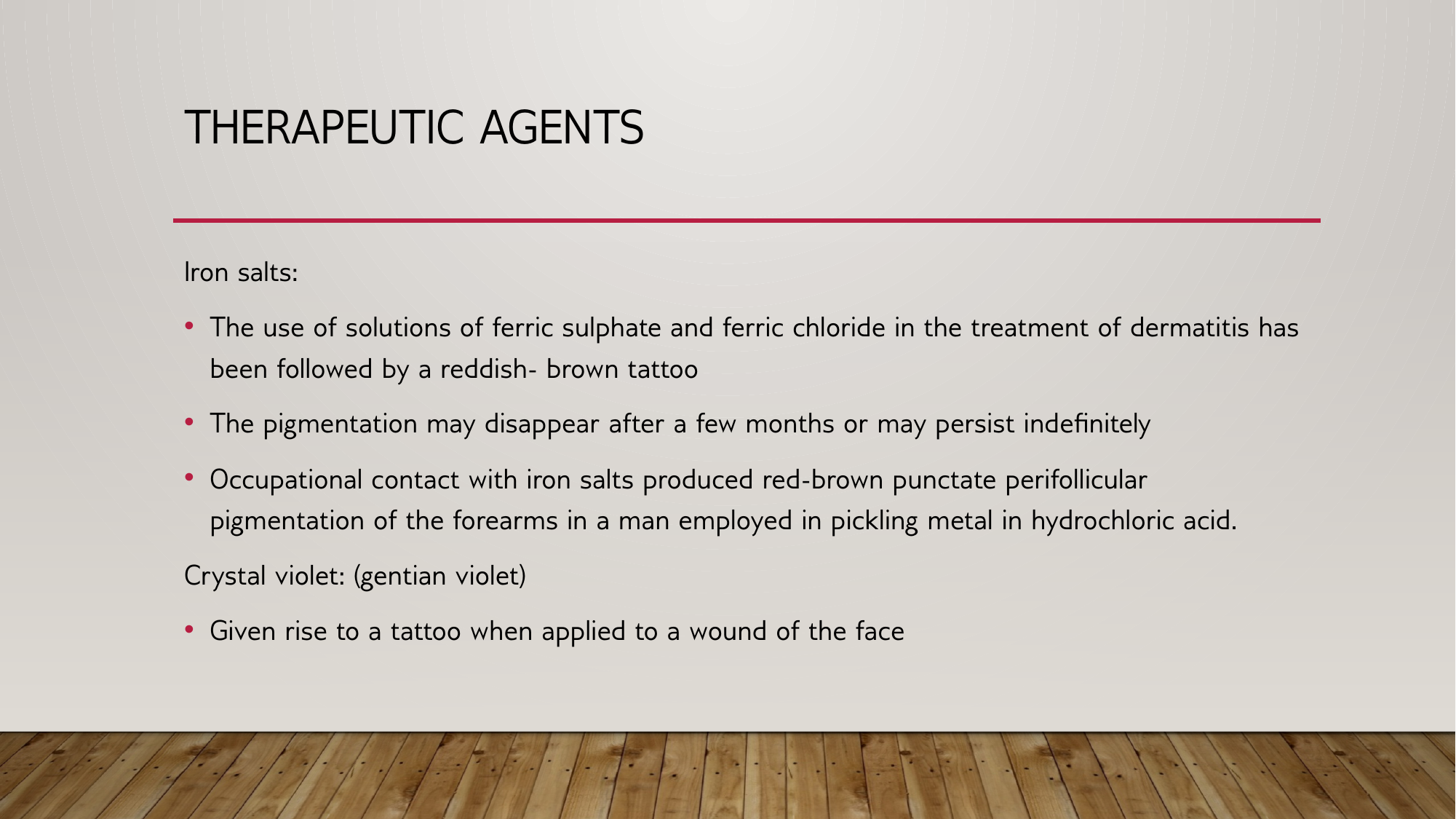

# Therapeutic agents
Iron salts:
The use of solutions of ferric sulphate and ferric chloride in the treatment of dermatitis has been followed by a reddish‐ brown tattoo
The pigmentation may disappear after a few months or may persist indefinitely
Occupational contact with iron salts produced red‐brown punctate perifollicular pigmentation of the forearms in a man employed in pickling metal in hydrochloric acid.
Crystal violet: (gentian violet)
Given rise to a tattoo when applied to a wound of the face